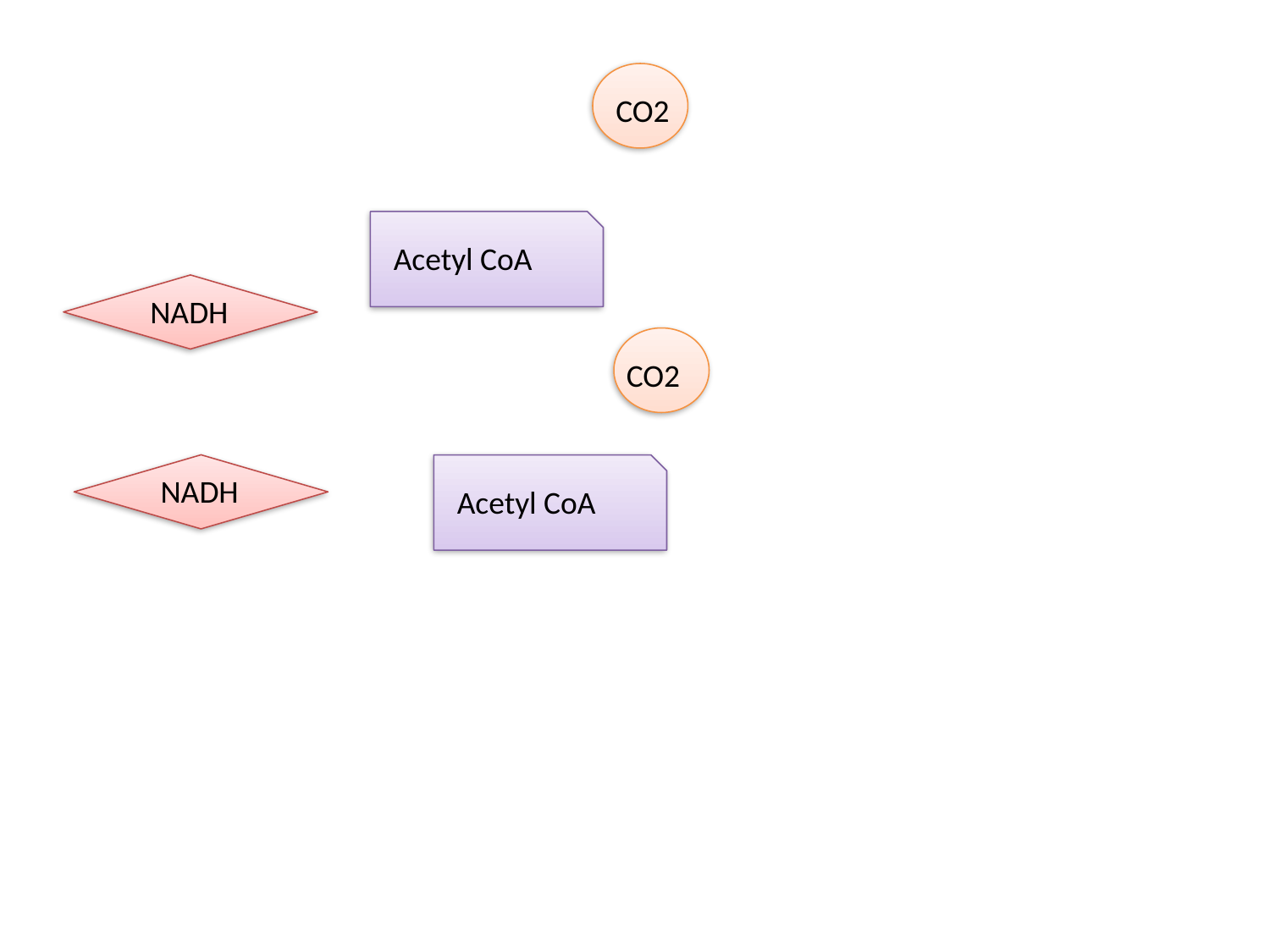

CO2

Acetyl CoA

NADH

CO2

NADH

Acetyl CoA
Coenzyme A